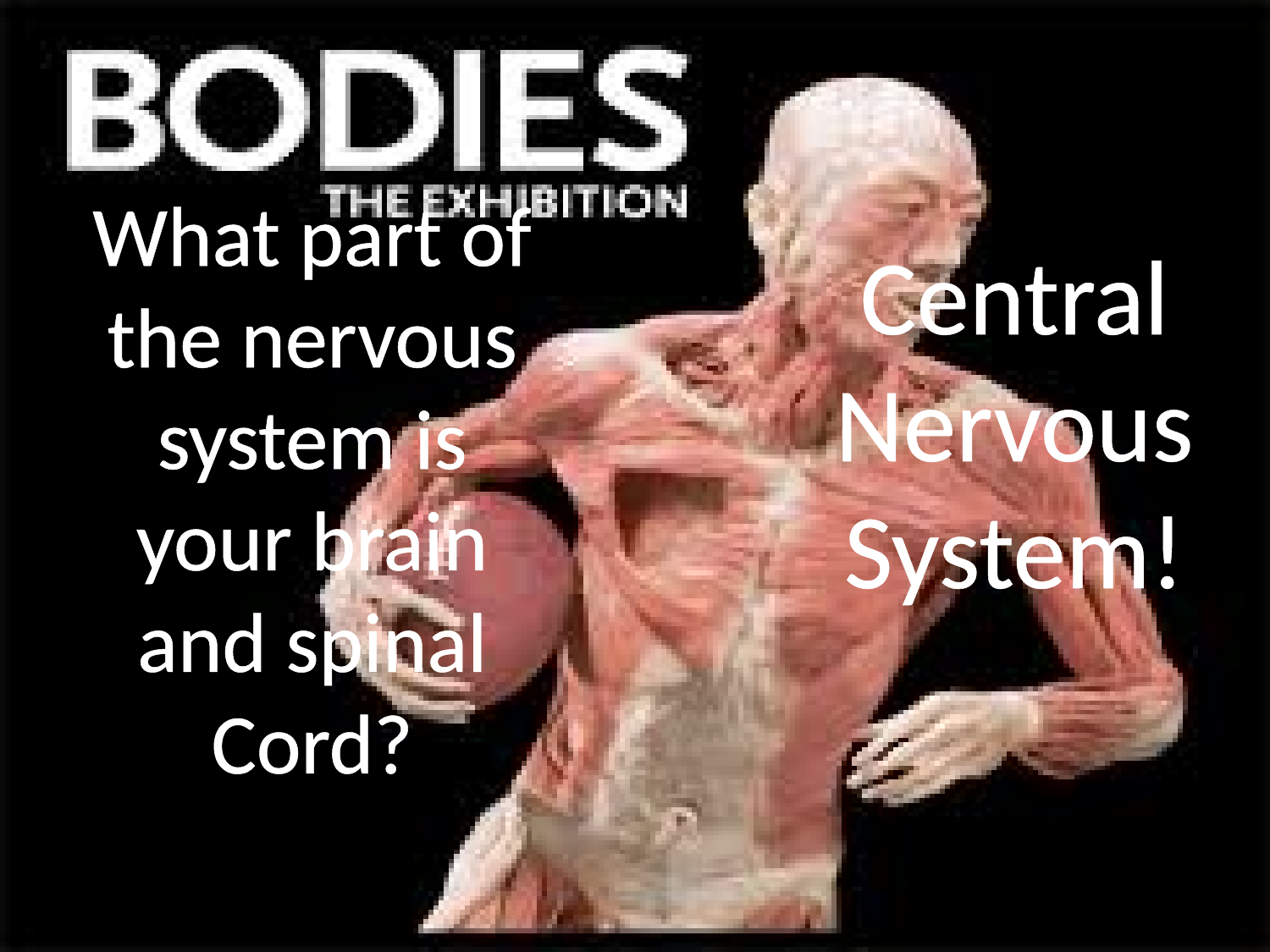

Central Nervous System!
# What part of the nervous system is your brain and spinal Cord?